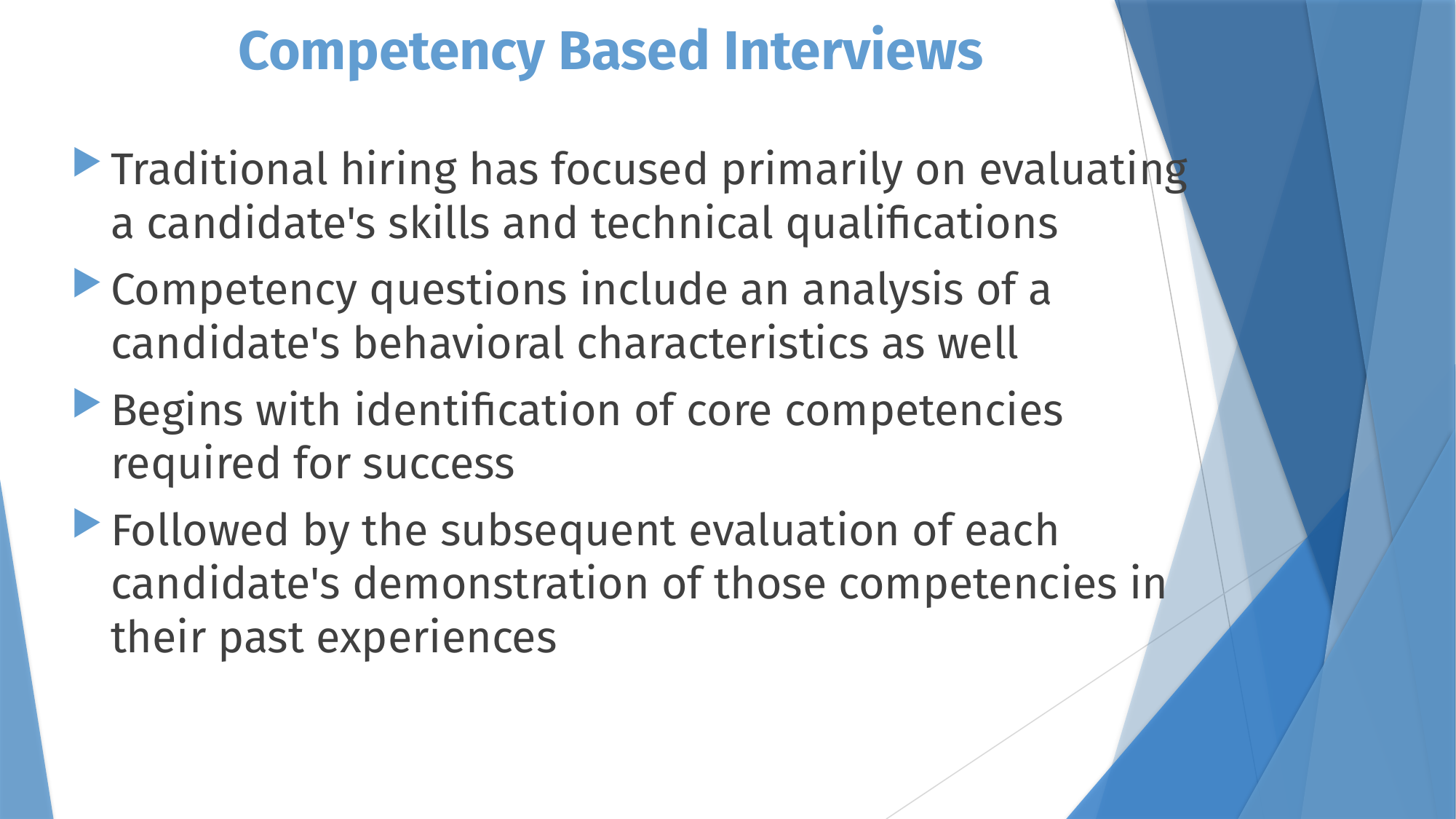

# Competency Based Interviews
Traditional hiring has focused primarily on evaluating a candidate's skills and technical qualifications
Competency questions include an analysis of a candidate's behavioral characteristics as well
Begins with identification of core competencies required for success
Followed by the subsequent evaluation of each candidate's demonstration of those competencies in their past experiences